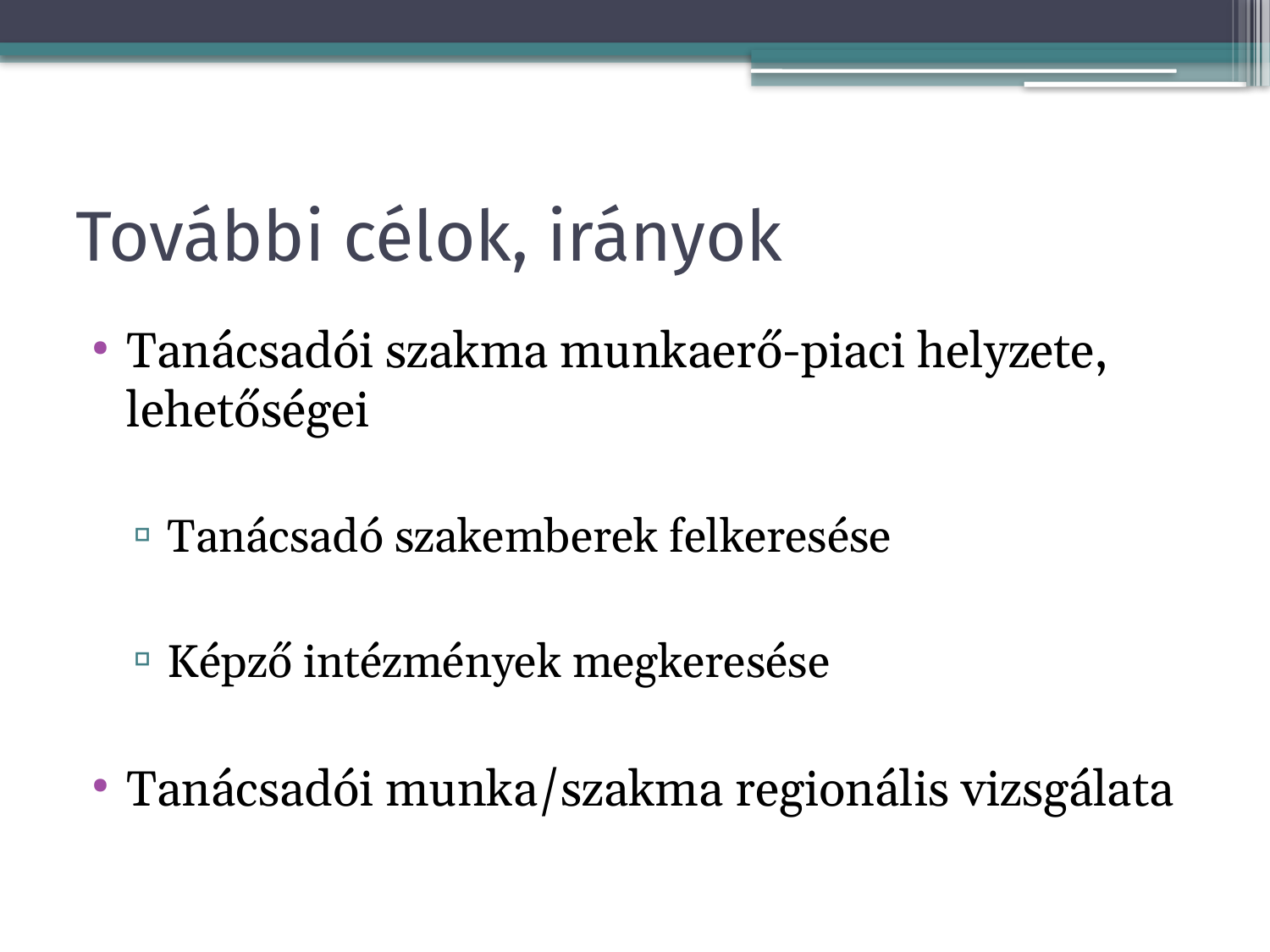

# További célok, irányok
Tanácsadói szakma munkaerő-piaci helyzete, lehetőségei

Tanácsadó szakemberek felkeresése

Képző intézmények megkeresése

Tanácsadói munka/szakma regionális vizsgálata